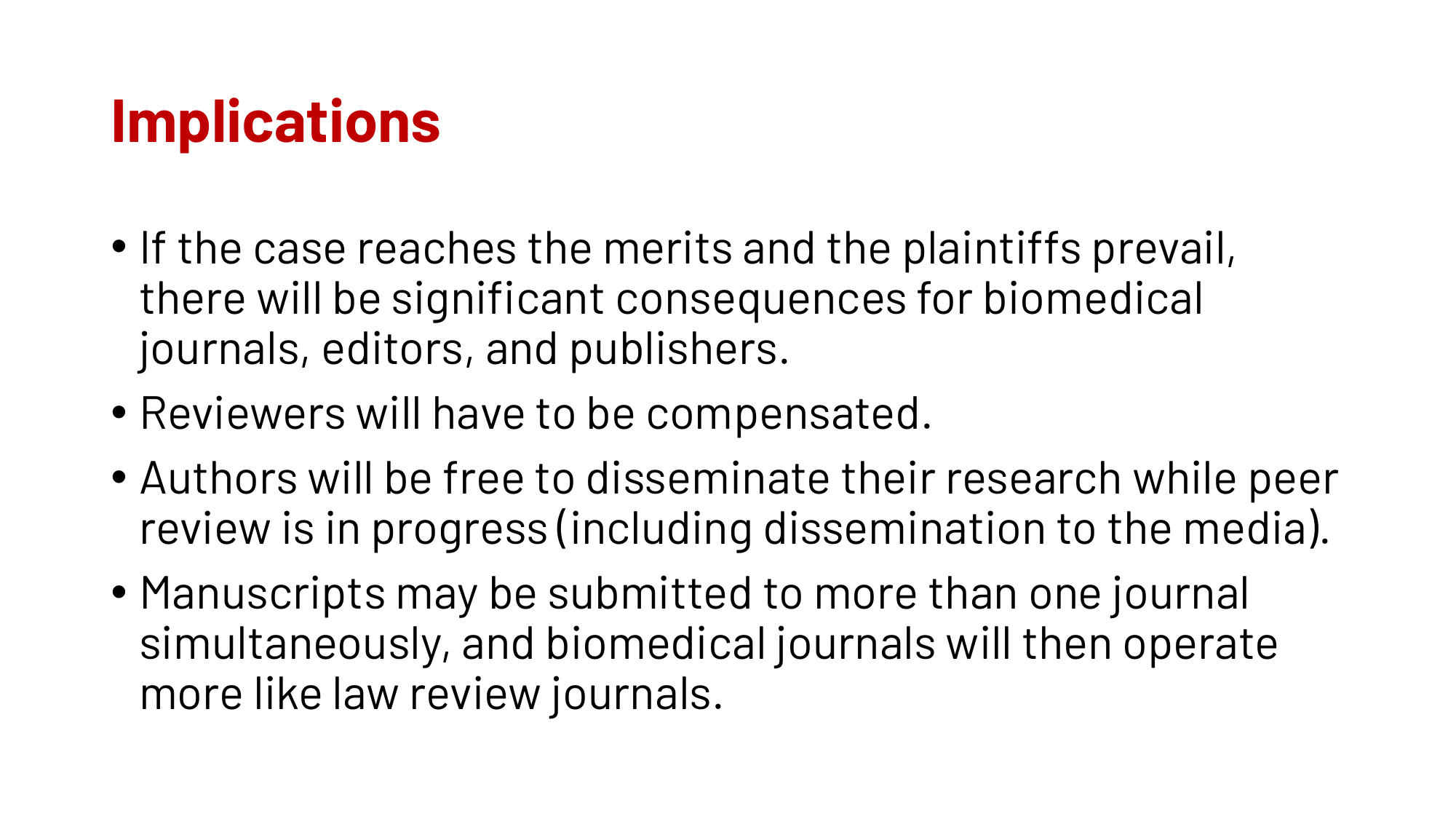

# Implications
If the case reaches the merits and the plaintiffs prevail, there will be significant consequences for biomedical journals, editors, and publishers.
Reviewers will have to be compensated.
Authors will be free to disseminate their research while peer review is in progress (including dissemination to the media).
Manuscripts may be submitted to more than one journal simultaneously, and biomedical journals will then operate more like law review journals.